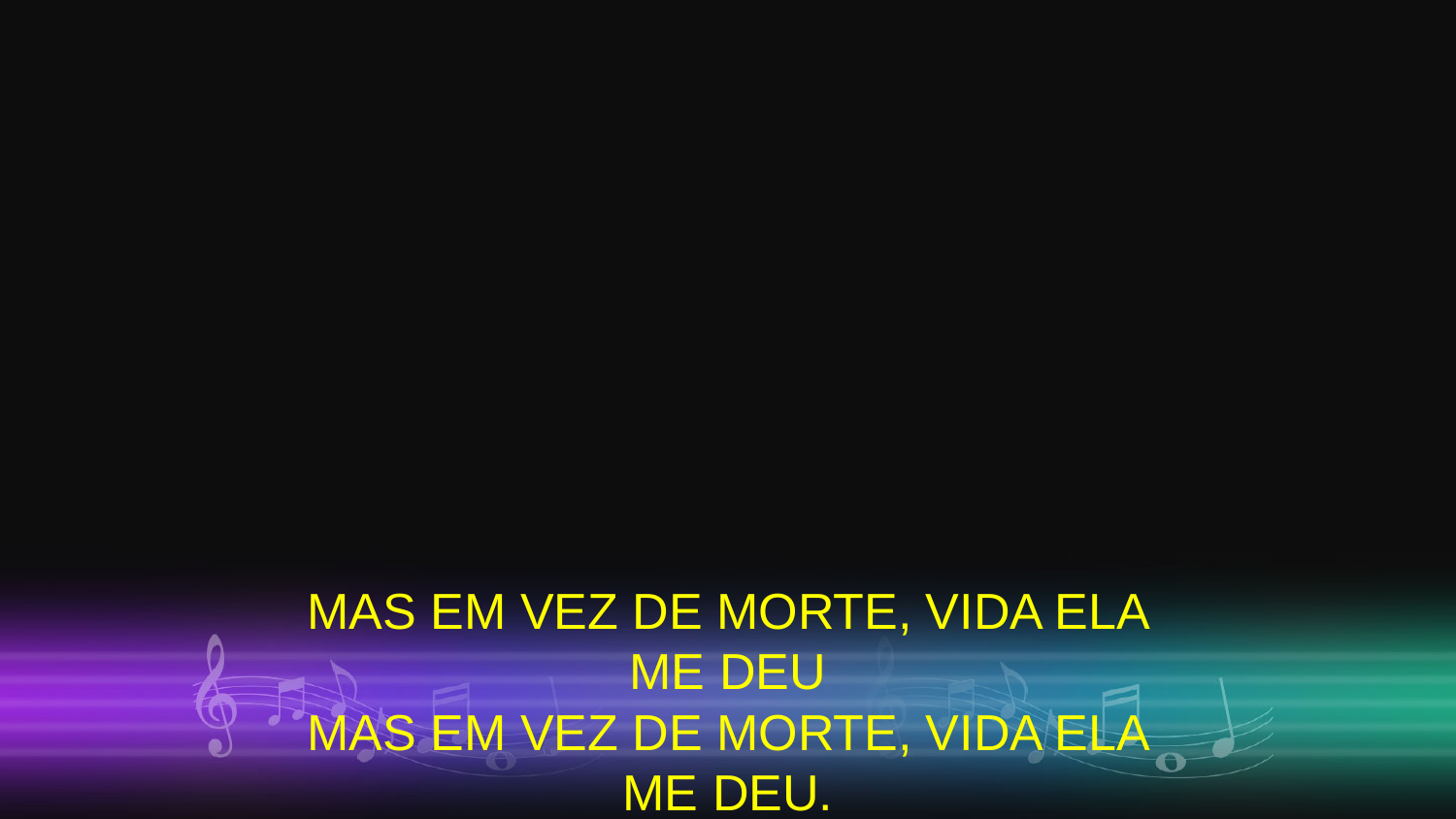

MAS EM VEZ DE MORTE, VIDA ELA ME DEU
MAS EM VEZ DE MORTE, VIDA ELA ME DEU.